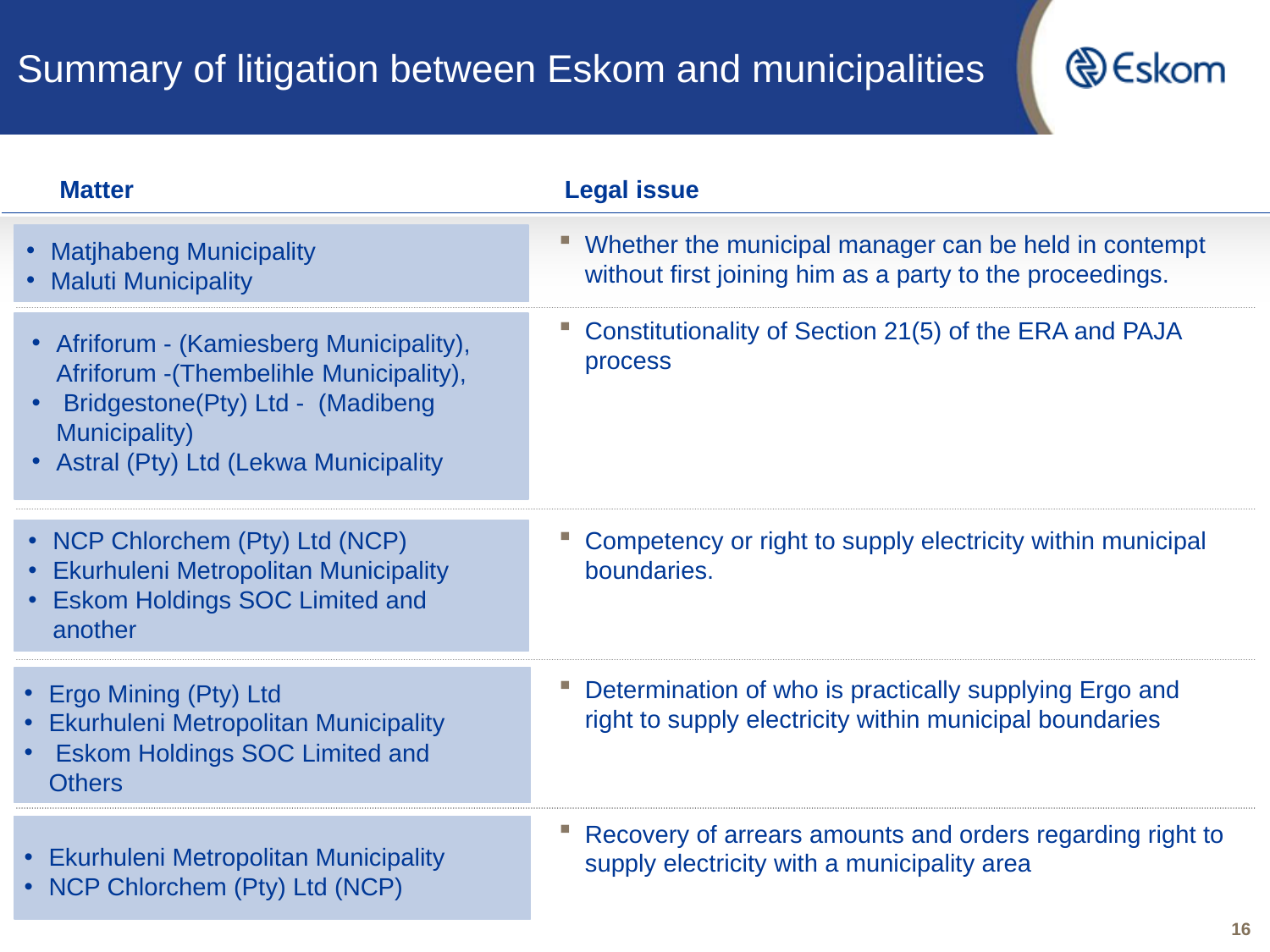

# Summary of litigation between Eskom and municipalities
Matter
Legal issue

Matjhabeng Municipality
Maluti Municipality
Whether the municipal manager can be held in contempt without first joining him as a party to the proceedings.

Constitutionality of Section 21(5) of the ERA and PAJA process
Afriforum - (Kamiesberg Municipality), Afriforum -(Thembelihle Municipality),
 Bridgestone(Pty) Ltd -  (Madibeng Municipality)
Astral (Pty) Ltd (Lekwa Municipality
NCP Chlorchem (Pty) Ltd (NCP)
Ekurhuleni Metropolitan Municipality
Eskom Holdings SOC Limited and another

Competency or right to supply electricity within municipal boundaries.

Ergo Mining (Pty) Ltd
Ekurhuleni Metropolitan Municipality
 Eskom Holdings SOC Limited and Others
Determination of who is practically supplying Ergo and right to supply electricity within municipal boundaries

Recovery of arrears amounts and orders regarding right to supply electricity with a municipality area
Ekurhuleni Metropolitan Municipality
NCP Chlorchem (Pty) Ltd (NCP)
16